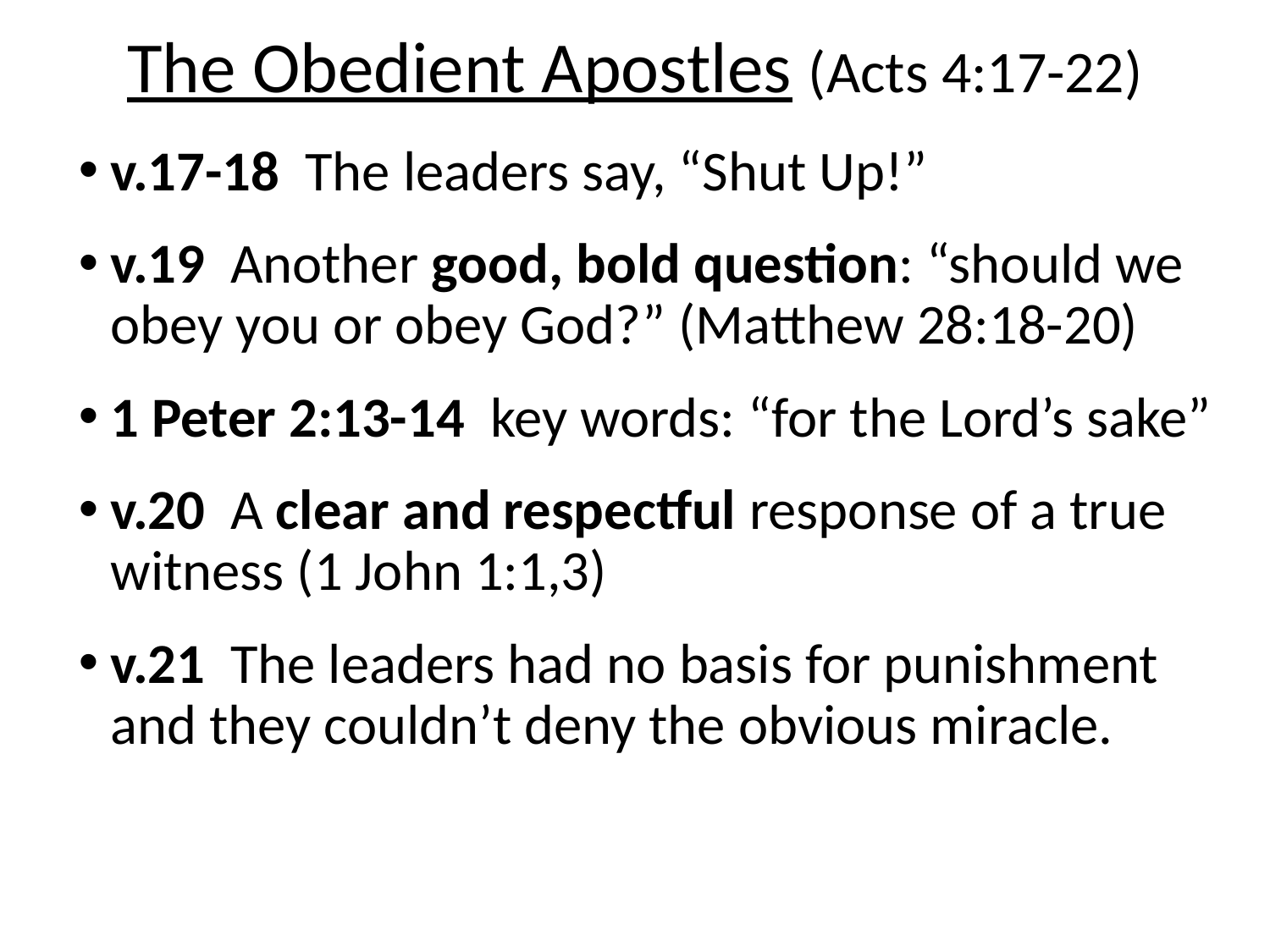

# The Obedient Apostles (Acts 4:17-22)
v.17-18  The leaders say, “Shut Up!”
v.19  Another good, bold question: “should we obey you or obey God?” (Matthew 28:18-20)
1 Peter 2:13-14  key words: “for the Lord’s sake”
v.20  A clear and respectful response of a true witness (1 John 1:1,3)
v.21  The leaders had no basis for punishment and they couldn’t deny the obvious miracle.